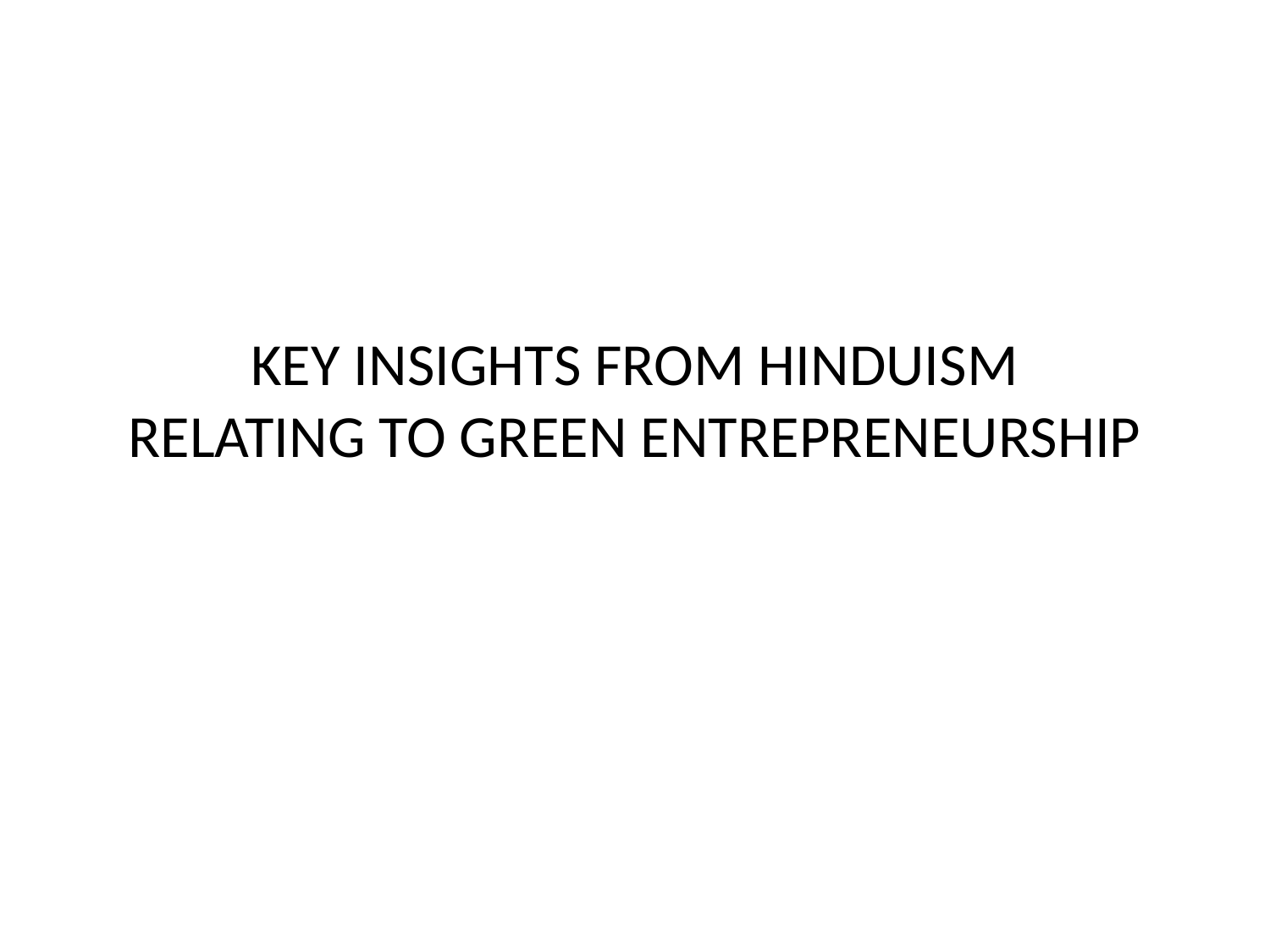

# KEY INSIGHTS FROM HINDUISM RELATING TO GREEN ENTREPRENEURSHIP